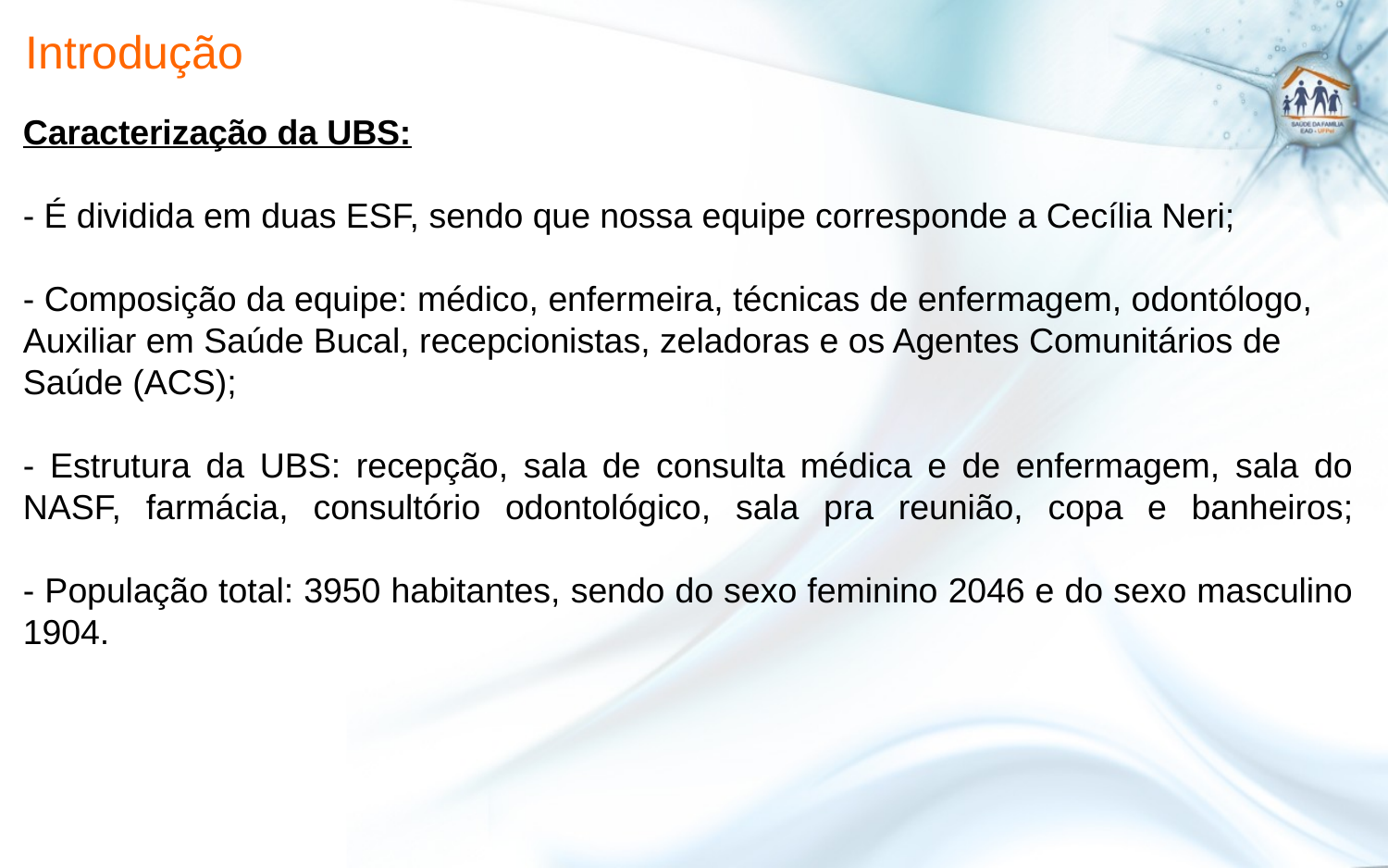

# Introdução
Caracterização da UBS:
- É dividida em duas ESF, sendo que nossa equipe corresponde a Cecília Neri;
- Composição da equipe: médico, enfermeira, técnicas de enfermagem, odontólogo, Auxiliar em Saúde Bucal, recepcionistas, zeladoras e os Agentes Comunitários de Saúde (ACS);

- Estrutura da UBS: recepção, sala de consulta médica e de enfermagem, sala do NASF, farmácia, consultório odontológico, sala pra reunião, copa e banheiros;
- População total: 3950 habitantes, sendo do sexo feminino 2046 e do sexo masculino 1904.